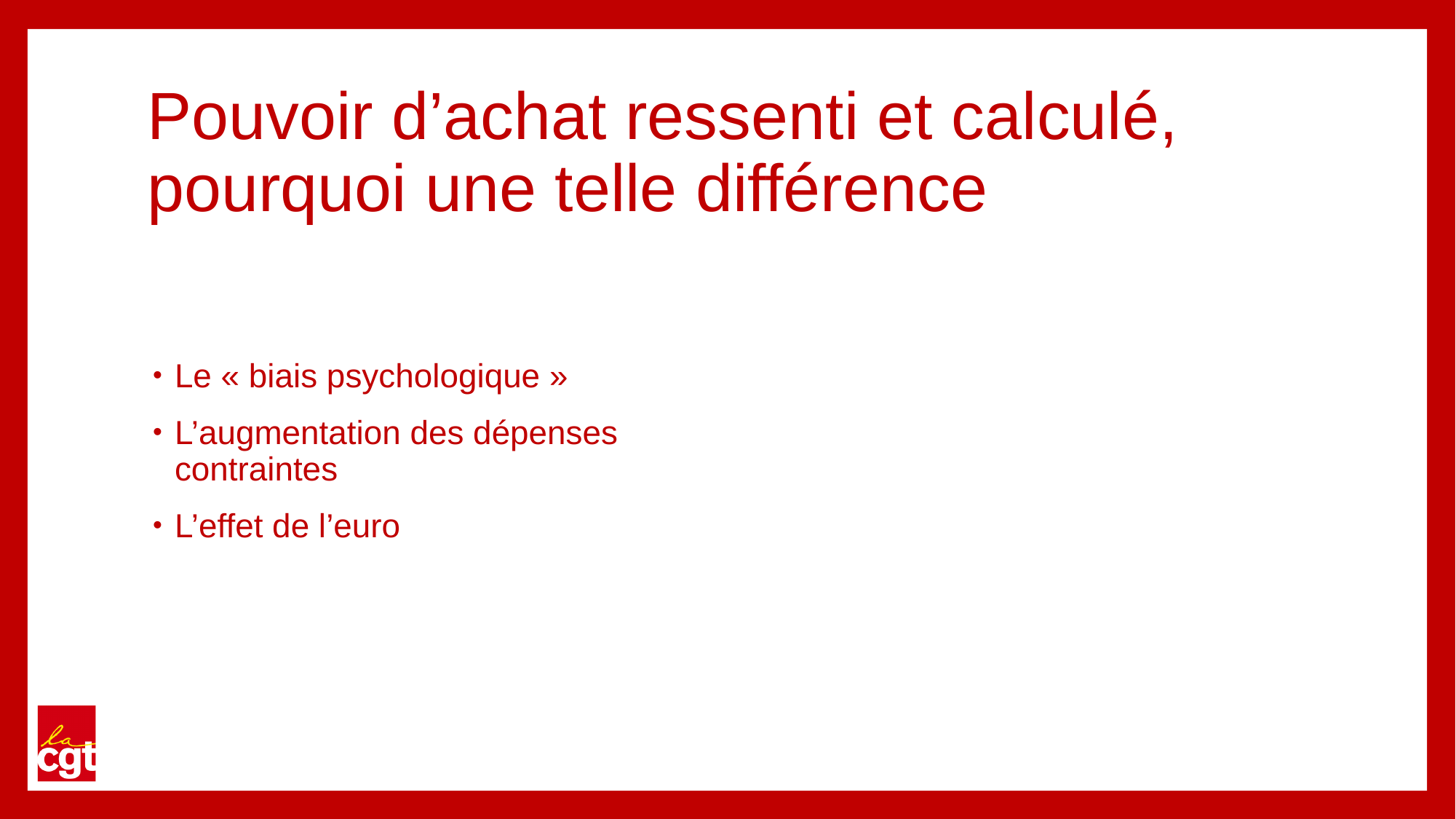

# Pouvoir d’achat ressenti et calculé, pourquoi une telle différence

Le « biais psychologique »
L’augmentation des dépenses contraintes
L’effet de l’euro